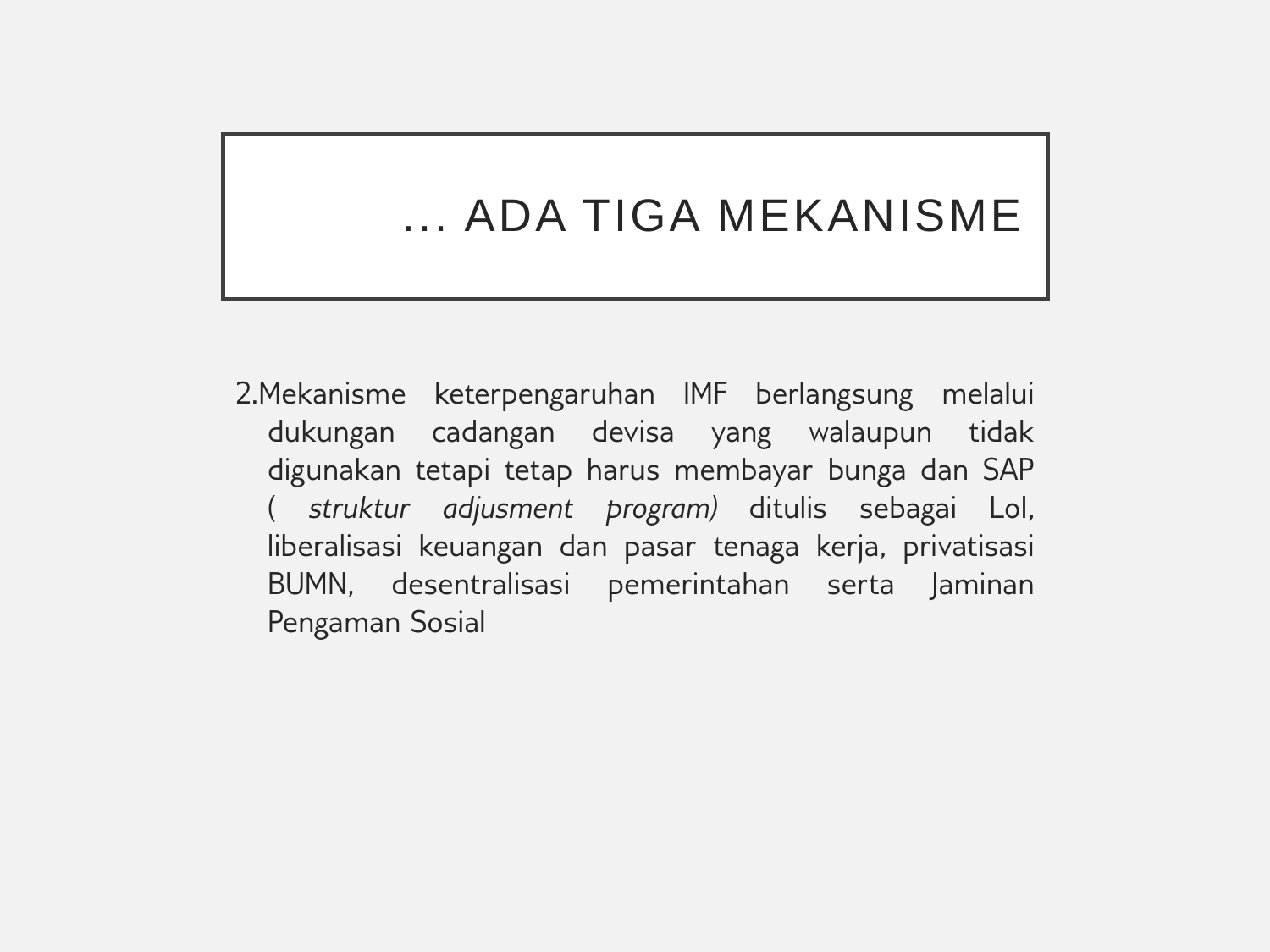

# ... Ada tiga mekanisme
2.Mekanisme keterpengaruhan IMF berlangsung melalui dukungan cadangan devisa yang walaupun tidak digunakan tetapi tetap harus membayar bunga dan SAP ( struktur adjusment program) ditulis sebagai LoI, liberalisasi keuangan dan pasar tenaga kerja, privatisasi BUMN, desentralisasi pemerintahan serta Jaminan Pengaman Sosial